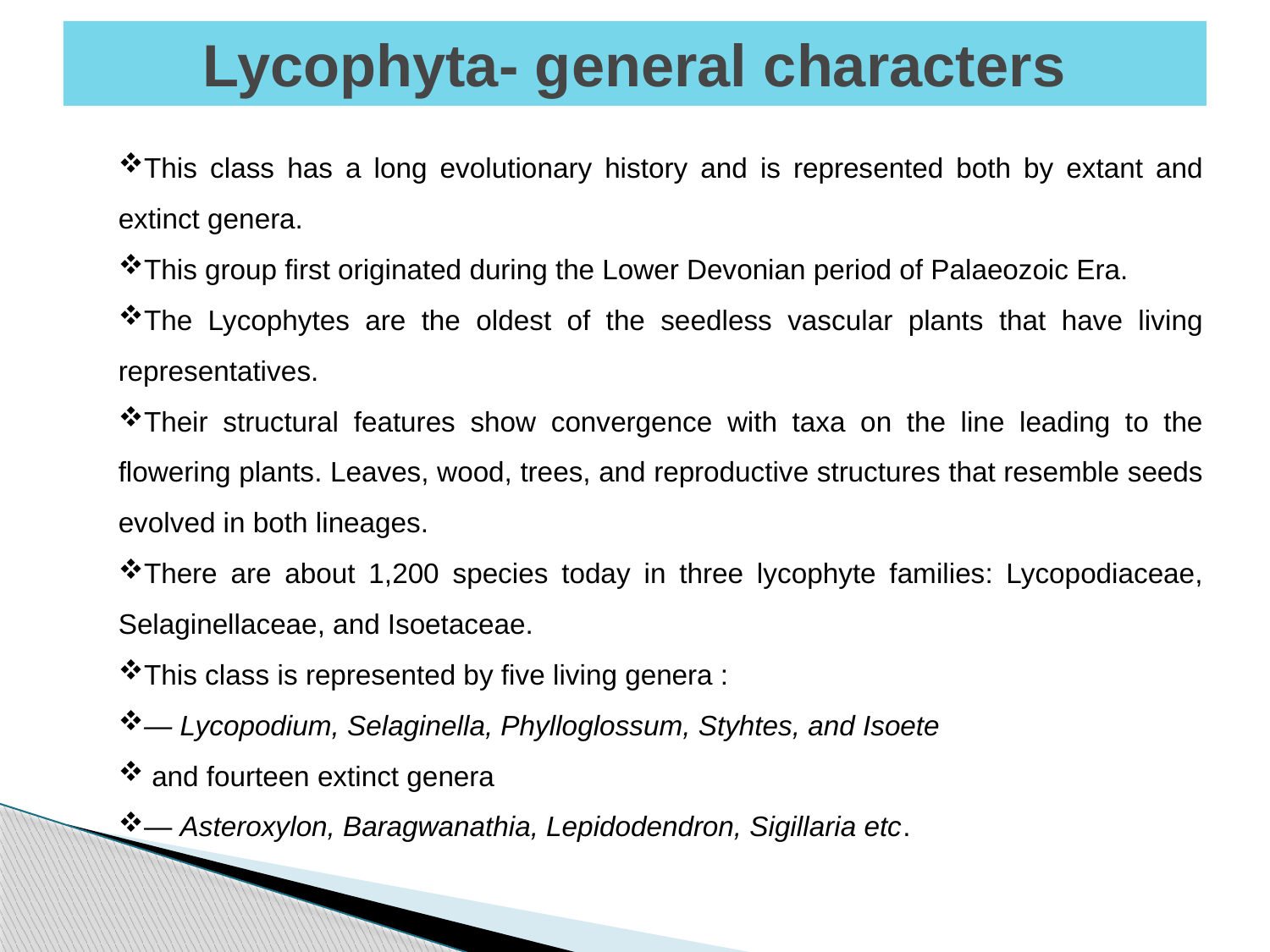

Lycophyta- general characters
This class has a long evolutionary history and is represented both by extant and extinct genera.
This group first originated during the Lower Devonian period of Palaeozoic Era.
The Lycophytes are the oldest of the seedless vascular plants that have living representatives.
Their structural features show convergence with taxa on the line leading to the flowering plants. Leaves, wood, trees, and reproductive structures that resemble seeds evolved in both lineages.
There are about 1,200 species today in three lycophyte families: Lycopodiaceae, Selaginellaceae, and Isoetaceae.
This class is represented by five living genera :
— Lycopodium, Selaginella, Phylloglossum, Styhtes, and Isoete
 and fourteen extinct genera
— Asteroxylon, Baragwanathia, Lepidodendron, Sigillaria etc.